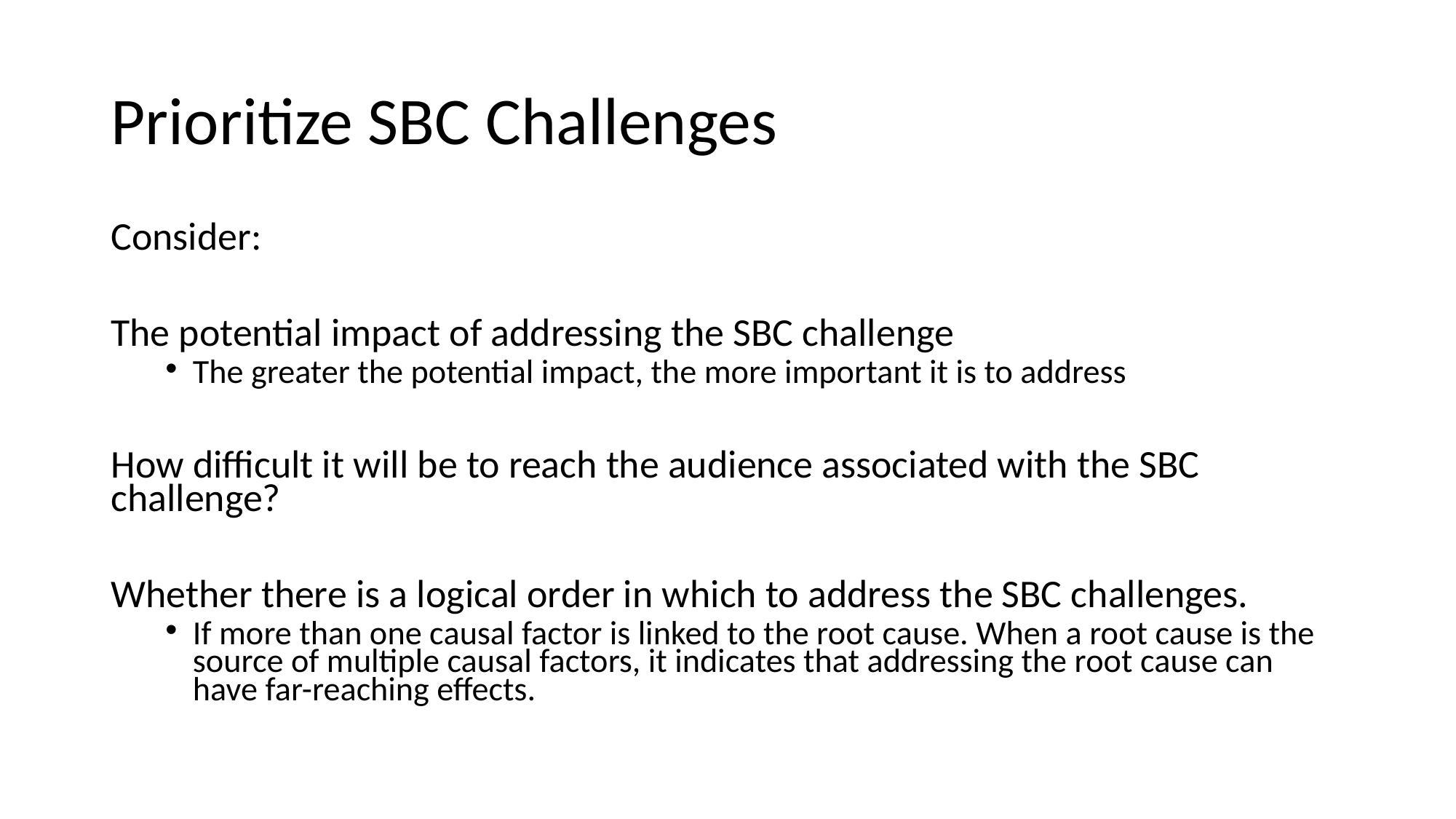

# Prioritize SBC Challenges
Consider:

The potential impact of addressing the SBC challenge
The greater the potential impact, the more important it is to address

How difficult it will be to reach the audience associated with the SBC challenge?

Whether there is a logical order in which to address the SBC challenges.
If more than one causal factor is linked to the root cause. When a root cause is the source of multiple causal factors, it indicates that addressing the root cause can have far-reaching effects.